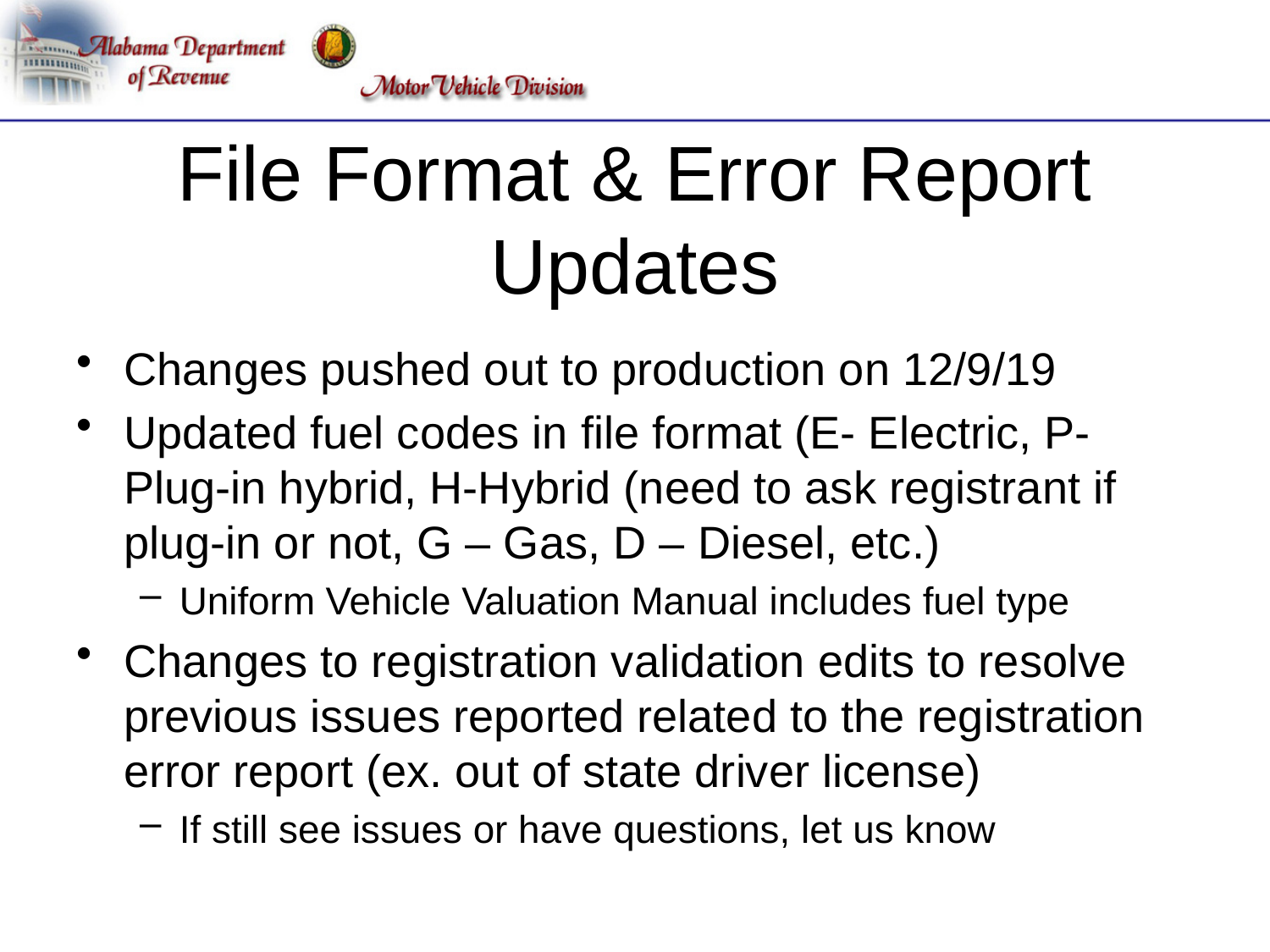

# File Format & Error Report Updates

Changes pushed out to production on 12/9/19
Updated fuel codes in file format (E- Electric, P- Plug-in hybrid, H-Hybrid (need to ask registrant if plug-in or not, G – Gas, D – Diesel, etc.)
Uniform Vehicle Valuation Manual includes fuel type
Changes to registration validation edits to resolve previous issues reported related to the registration error report (ex. out of state driver license)
If still see issues or have questions, let us know